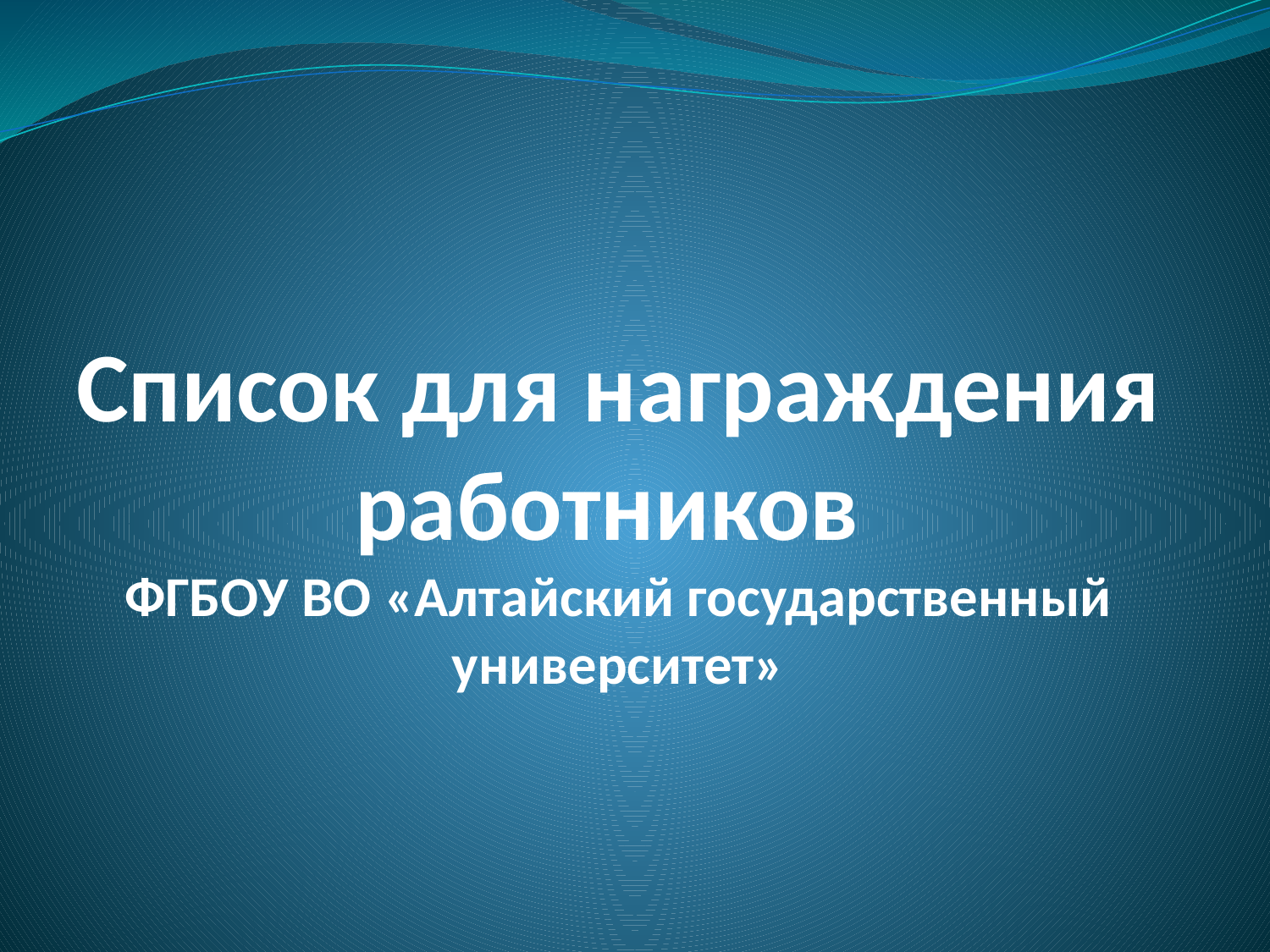

# Список для награждения работников ФГБОУ ВО «Алтайский государственный университет»